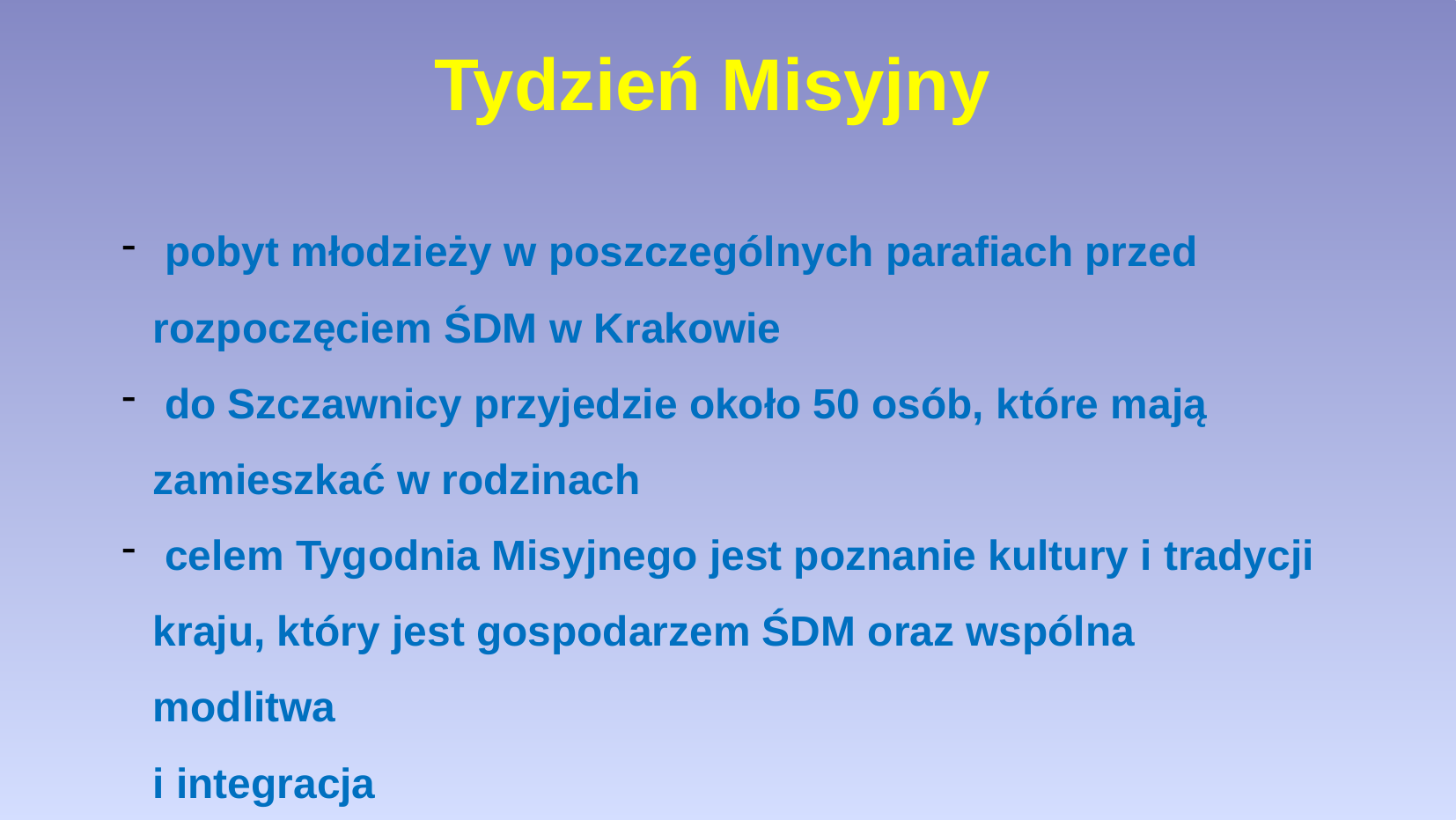

Tydzień Misyjny
 pobyt młodzieży w poszczególnych parafiach przed rozpoczęciem ŚDM w Krakowie
 do Szczawnicy przyjedzie około 50 osób, które mają zamieszkać w rodzinach
 celem Tygodnia Misyjnego jest poznanie kultury i tradycji kraju, który jest gospodarzem ŚDM oraz wspólna modlitwa
i integracja